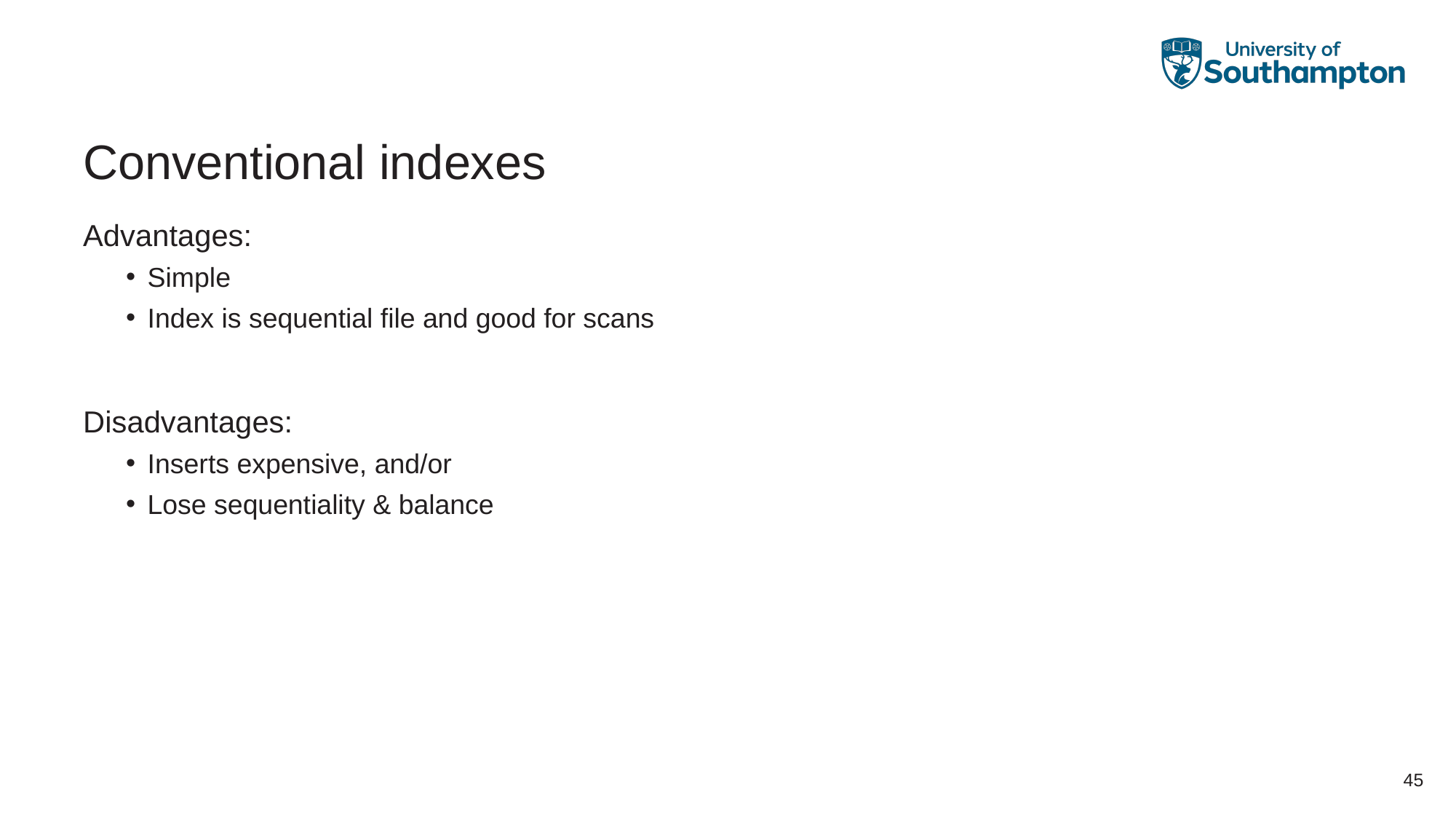

# Conventional indexes
Advantages:
Simple
Index is sequential file and good for scans

Disadvantages:
Inserts expensive, and/or
Lose sequentiality & balance